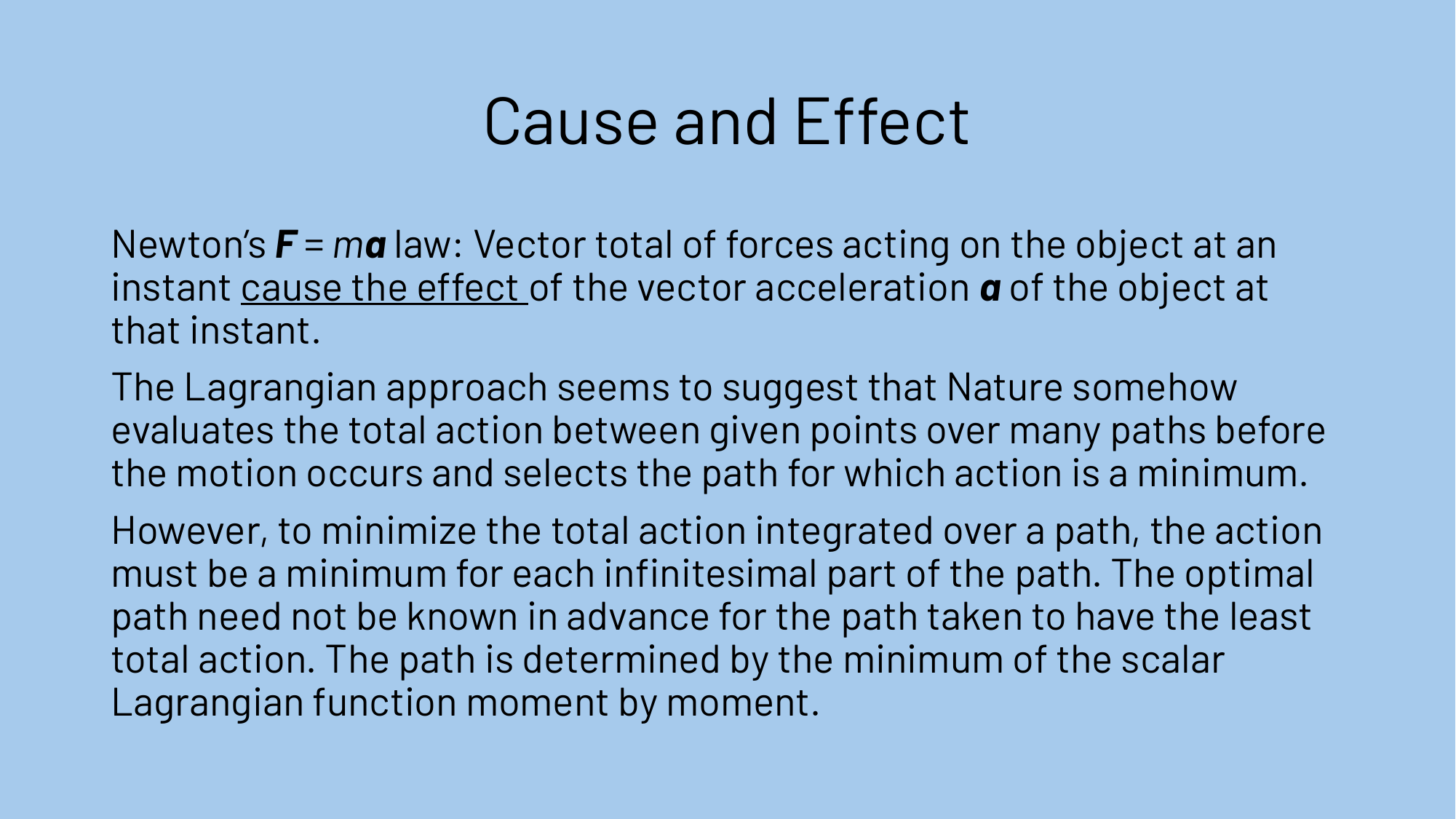

# Cause and Effect
Newton’s F = ma law: Vector total of forces acting on the object at an instant cause the effect of the vector acceleration a of the object at that instant.
The Lagrangian approach seems to suggest that Nature somehow evaluates the total action between given points over many paths before the motion occurs and selects the path for which action is a minimum.
However, to minimize the total action integrated over a path, the action must be a minimum for each infinitesimal part of the path. The optimal path need not be known in advance for the path taken to have the least total action. The path is determined by the minimum of the scalar Lagrangian function moment by moment.